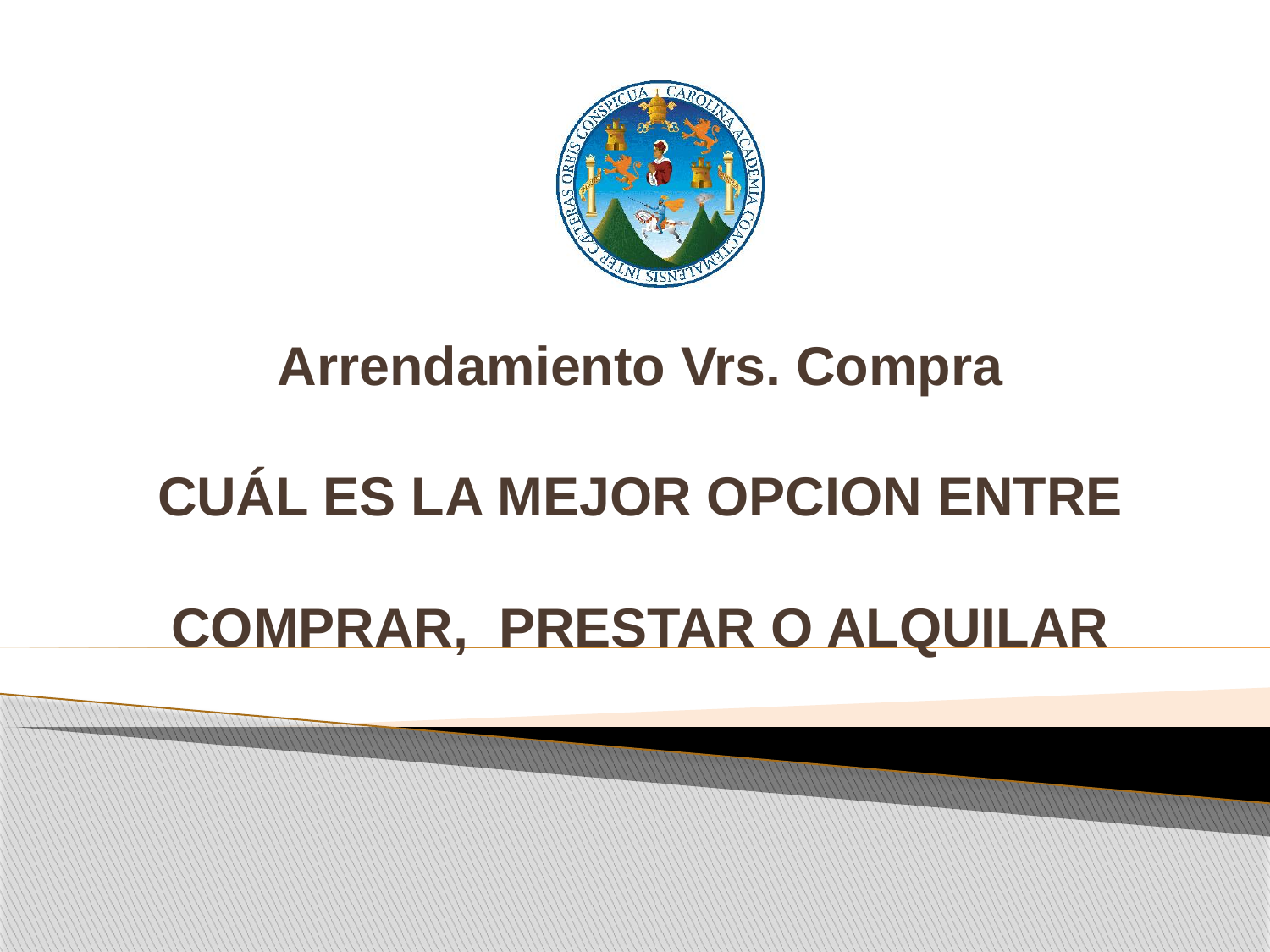

# Arrendamiento Vrs. Compra CUÁL ES LA MEJOR OPCION ENTRE   COMPRAR,  PRESTAR O ALQUILAR